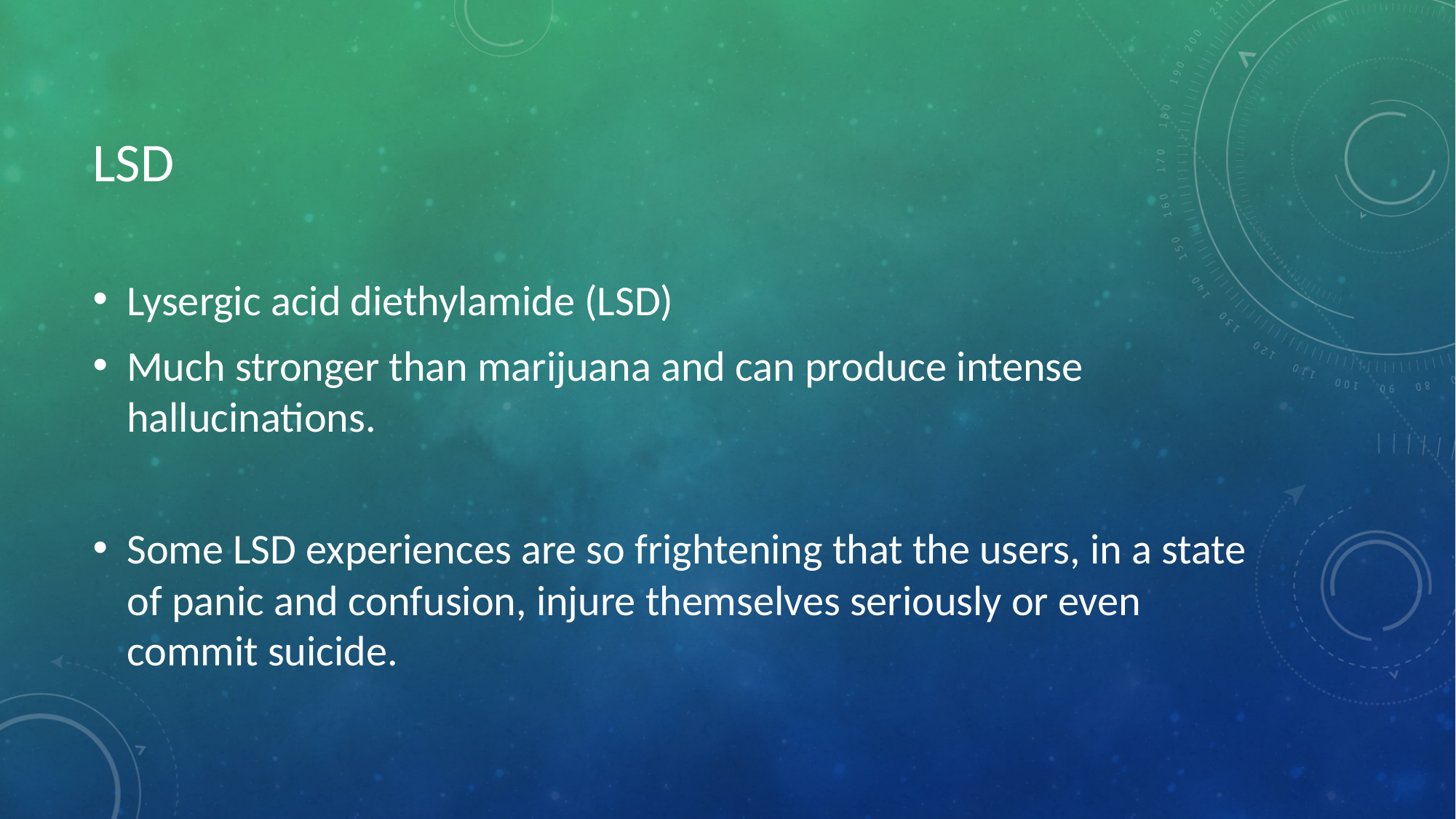

# LSD
Lysergic acid diethylamide (LSD)
Much stronger than marijuana and can produce intense hallucinations.

Some LSD experiences are so frightening that the users, in a state of panic and confusion, injure themselves seriously or even commit suicide.